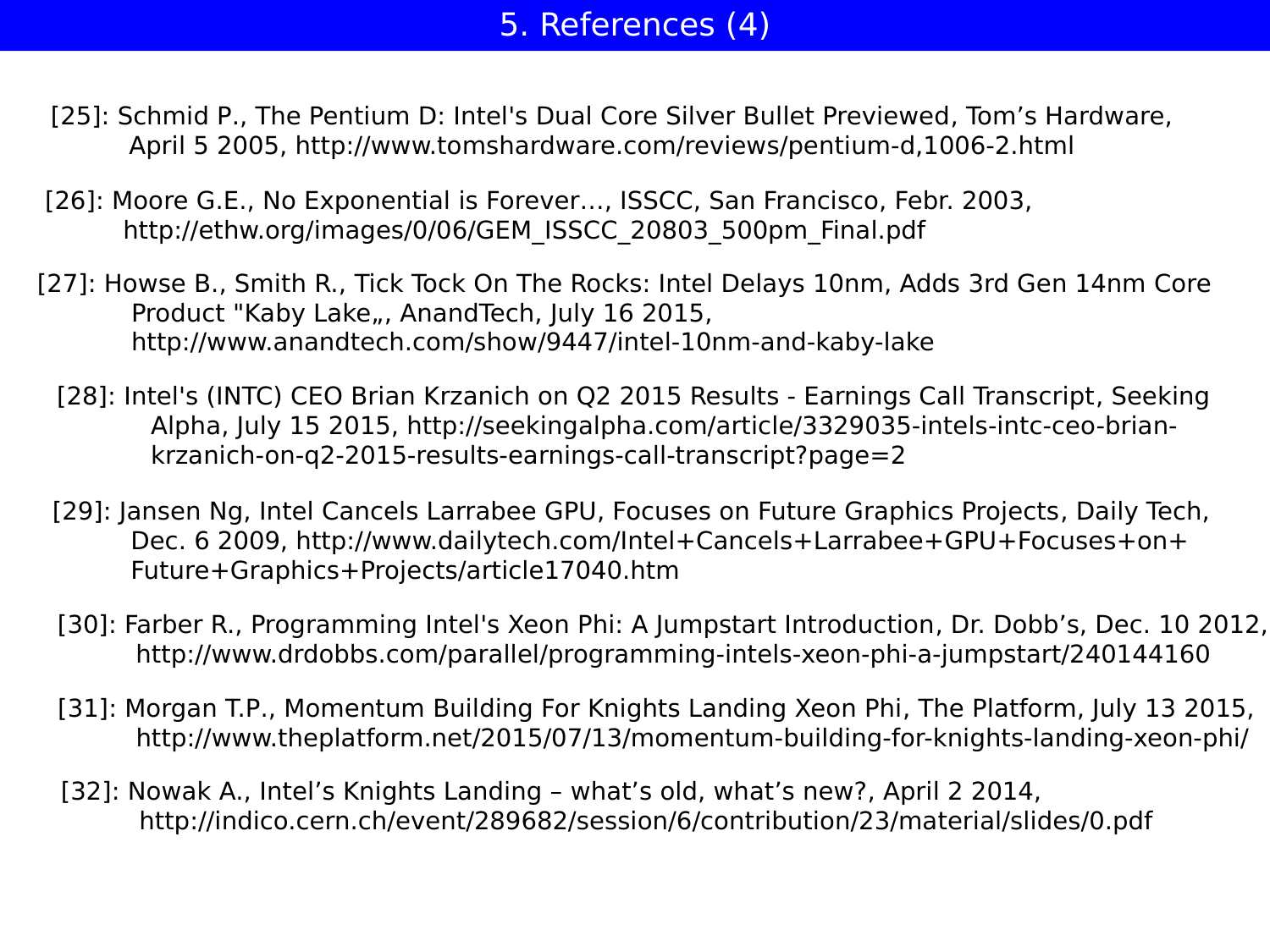

5. References (4)
[25]: Schmid P., The Pentium D: Intel's Dual Core Silver Bullet Previewed, Tom’s Hardware,
          April 5 2005, http://www.tomshardware.com/reviews/pentium-d,1006-2.html
[26]: Moore G.E., No Exponential is Forever…, ISSCC, San Francisco, Febr. 2003,
          http://ethw.org/images/0/06/GEM_ISSCC_20803_500pm_Final.pdf
[27]: Howse B., Smith R., Tick Tock On The Rocks: Intel Delays 10nm, Adds 3rd Gen 14nm Core
            Product "Kaby Lake„, AnandTech, July 16 2015,
            http://www.anandtech.com/show/9447/intel-10nm-and-kaby-lake
[28]: Intel's (INTC) CEO Brian Krzanich on Q2 2015 Results - Earnings Call Transcript, Seeking
            Alpha, July 15 2015, http://seekingalpha.com/article/3329035-intels-intc-ceo-brian-
            krzanich-on-q2-2015-results-earnings-call-transcript?page=2
[29]: Jansen Ng, Intel Cancels Larrabee GPU, Focuses on Future Graphics Projects, Daily Tech,
          Dec. 6 2009, http://www.dailytech.com/Intel+Cancels+Larrabee+GPU+Focuses+on+
          Future+Graphics+Projects/article17040.htm
[30]: Farber R., Programming Intel's Xeon Phi: A Jumpstart Introduction, Dr. Dobb’s, Dec. 10 2012,
          http://www.drdobbs.com/parallel/programming-intels-xeon-phi-a-jumpstart/240144160
[31]: Morgan T.P., Momentum Building For Knights Landing Xeon Phi, The Platform, July 13 2015,
          http://www.theplatform.net/2015/07/13/momentum-building-for-knights-landing-xeon-phi/
[32]: Nowak A., Intel’s Knights Landing – what’s old, what’s new?, April 2 2014,
          http://indico.cern.ch/event/289682/session/6/contribution/23/material/slides/0.pdf